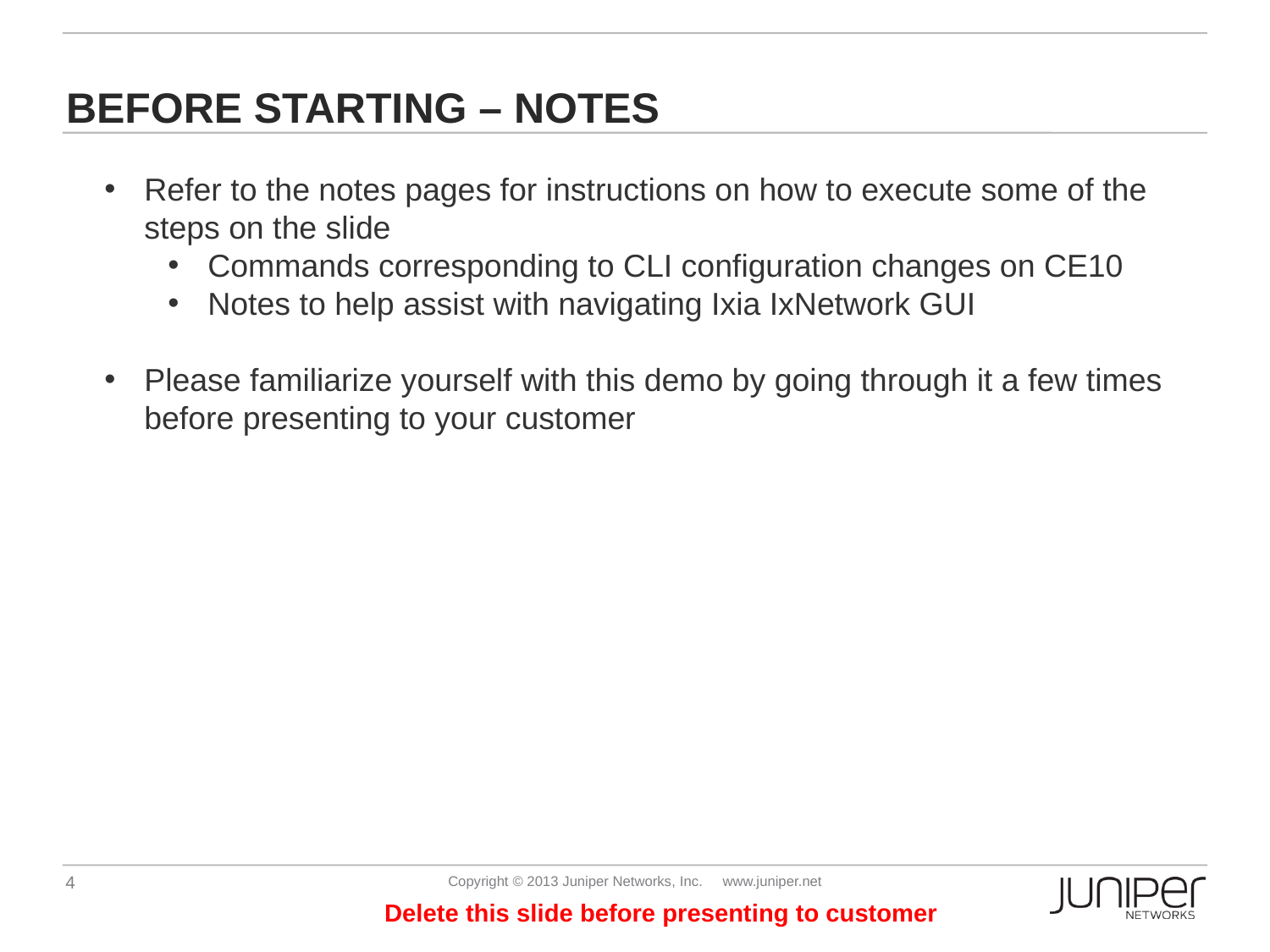

# BEFORE STARTING – notes
Refer to the notes pages for instructions on how to execute some of the steps on the slide
Commands corresponding to CLI configuration changes on CE10
Notes to help assist with navigating Ixia IxNetwork GUI

Please familiarize yourself with this demo by going through it a few times before presenting to your customer
Delete this slide before presenting to customer